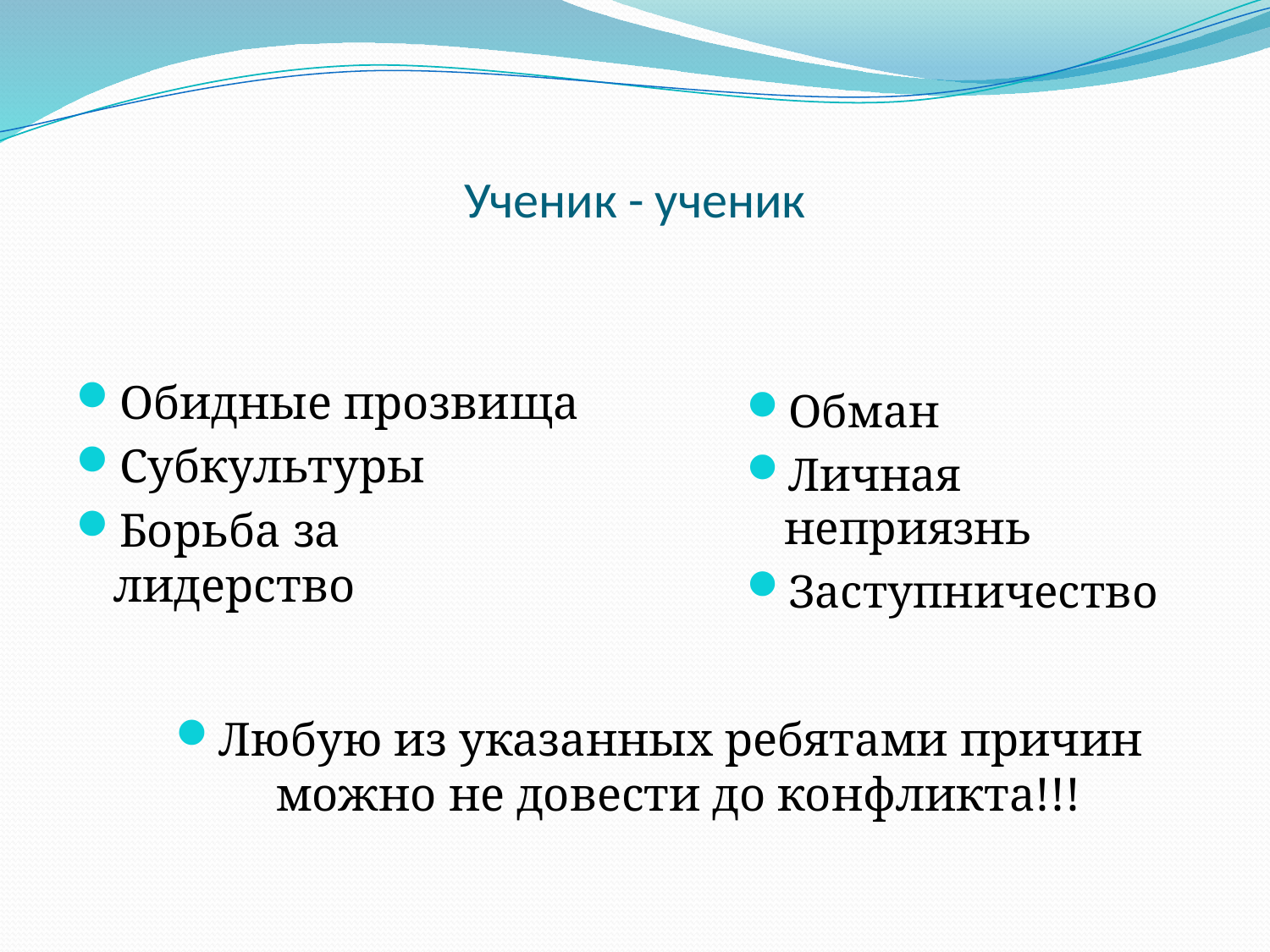

# Ученик - ученик

Обидные прозвища
Субкультуры
Борьба за лидерство

Обман
Личная неприязнь
Заступничество

Любую из указанных ребятами причин можно не довести до конфликта!!!